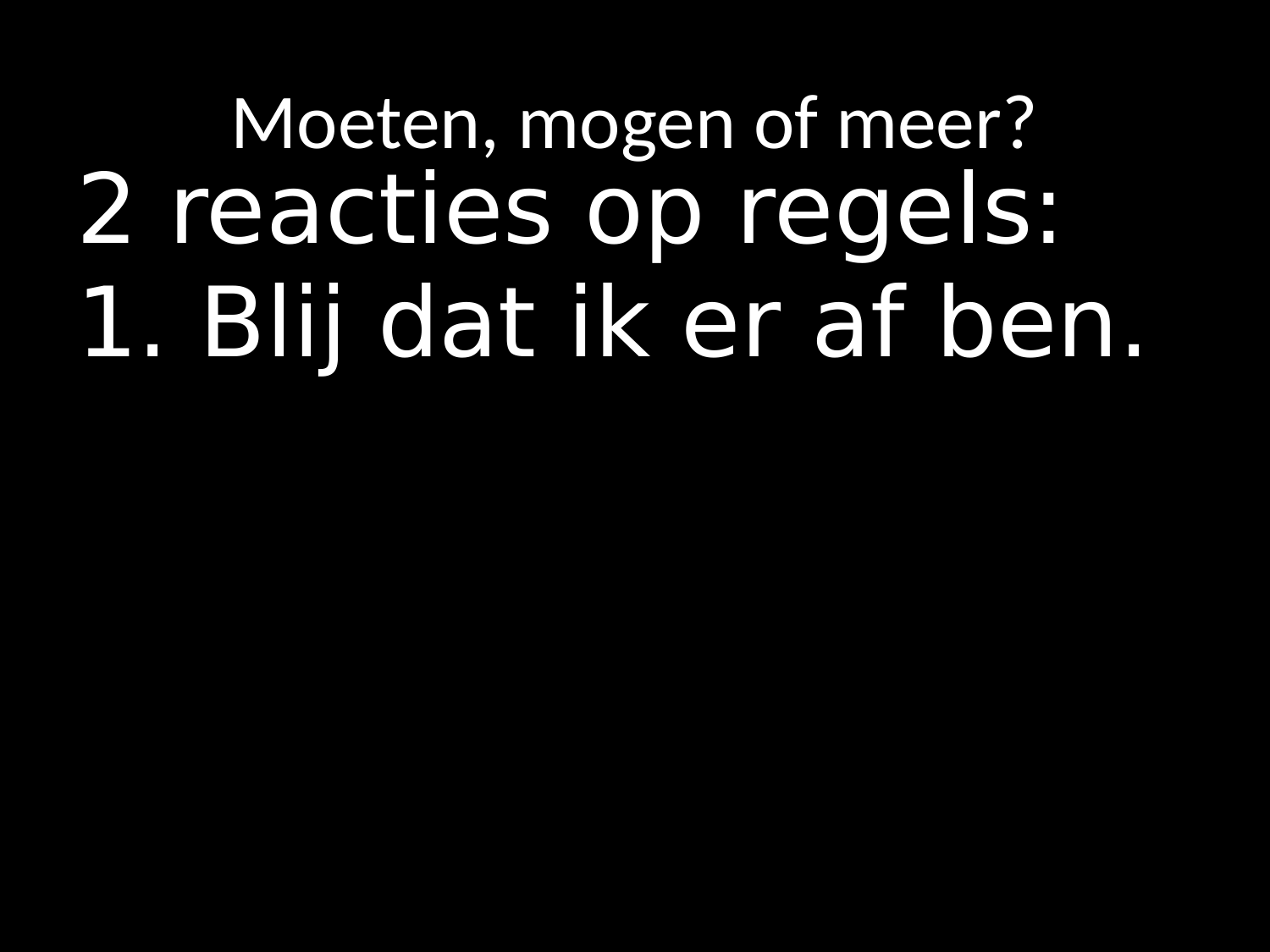

# Moeten, mogen of meer?
2 reacties op regels:

1. Blij dat ik er af ben.